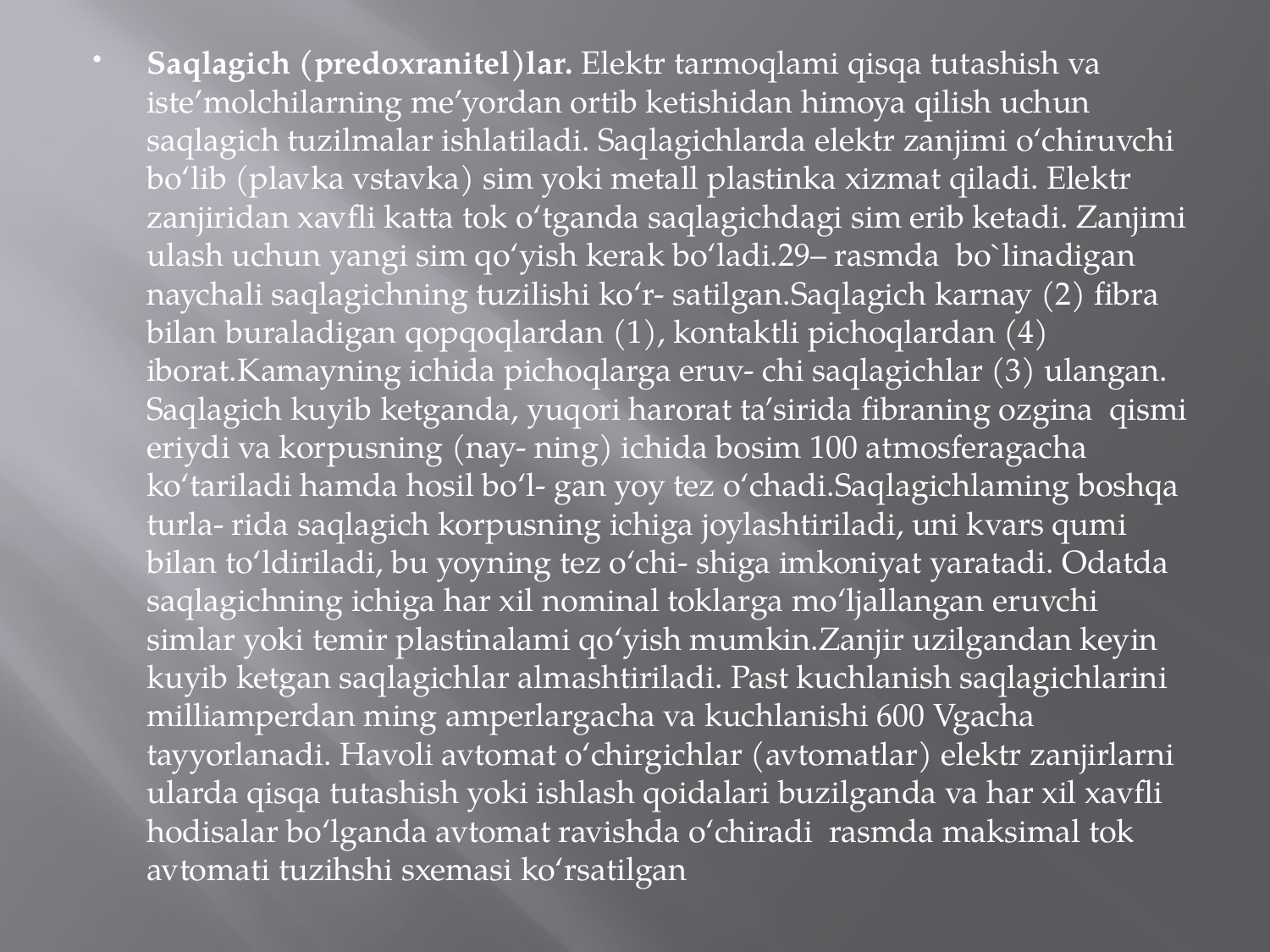

Saqlagich (predoxranitel)lar. Elektr tarmoqlami qisqa tutashish va iste’molchilarning me’yordan ortib ketishidan himoya qilish uchun saqlagich tuzilmalar ishlatiladi. Saqlagichlarda elektr zanjimi o‘chiruvchi bo‘lib (plavka vstavka) sim yoki metall plastinka xizmat qiladi. Elektr zanjiridan xavfli katta tok o‘tganda saqlagichdagi sim erib ketadi. Zanjimi ulash uchun yangi sim qo‘yish kerak bo‘ladi.29– rasmda  bo`linadigan naychali saqlagichning tuzilishi ko‘r- satilgan.Saqlagich karnay (2) fibra bilan buraladigan qopqoqlardan (1), kontaktli pichoqlardan (4) iborat.Kamayning ichida pichoqlarga eruv- chi saqlagichlar (3) ulangan. Saqlagich kuyib ketganda, yuqori harorat ta’sirida fibraning ozgina  qismi eriydi va korpusning (nay- ning) ichida bosim 100 atmosferagacha ko‘tariladi hamda hosil bo‘l- gan yoy tez o‘chadi.Saqlagichlaming boshqa turla- rida saqlagich korpusning ichiga joylashtiriladi, uni kvars qumi bilan to‘ldiriladi, bu yoyning tez o‘chi- shiga imkoniyat yaratadi. Odatda saqlagichning ichiga har xil nominal toklarga mo‘ljallangan eruvchi simlar yoki temir plastinalami qo‘yish mumkin.Zanjir uzilgandan keyin kuyib ketgan saqlagichlar almashtiriladi. Past kuchlanish saqlagichlarini milliamperdan ming amperlargacha va kuchlanishi 600 Vgacha tayyorlanadi. Havoli avtomat o‘chirgichlar (avtomatlar) elektr zanjirlarni ularda qisqa tutashish yoki ishlash qoidalari buzilganda va har xil xavfli hodisalar bo‘lganda avtomat ravishda o‘chiradi  rasmda maksimal tok avtomati tuzihshi sxemasi ko‘rsatilgan